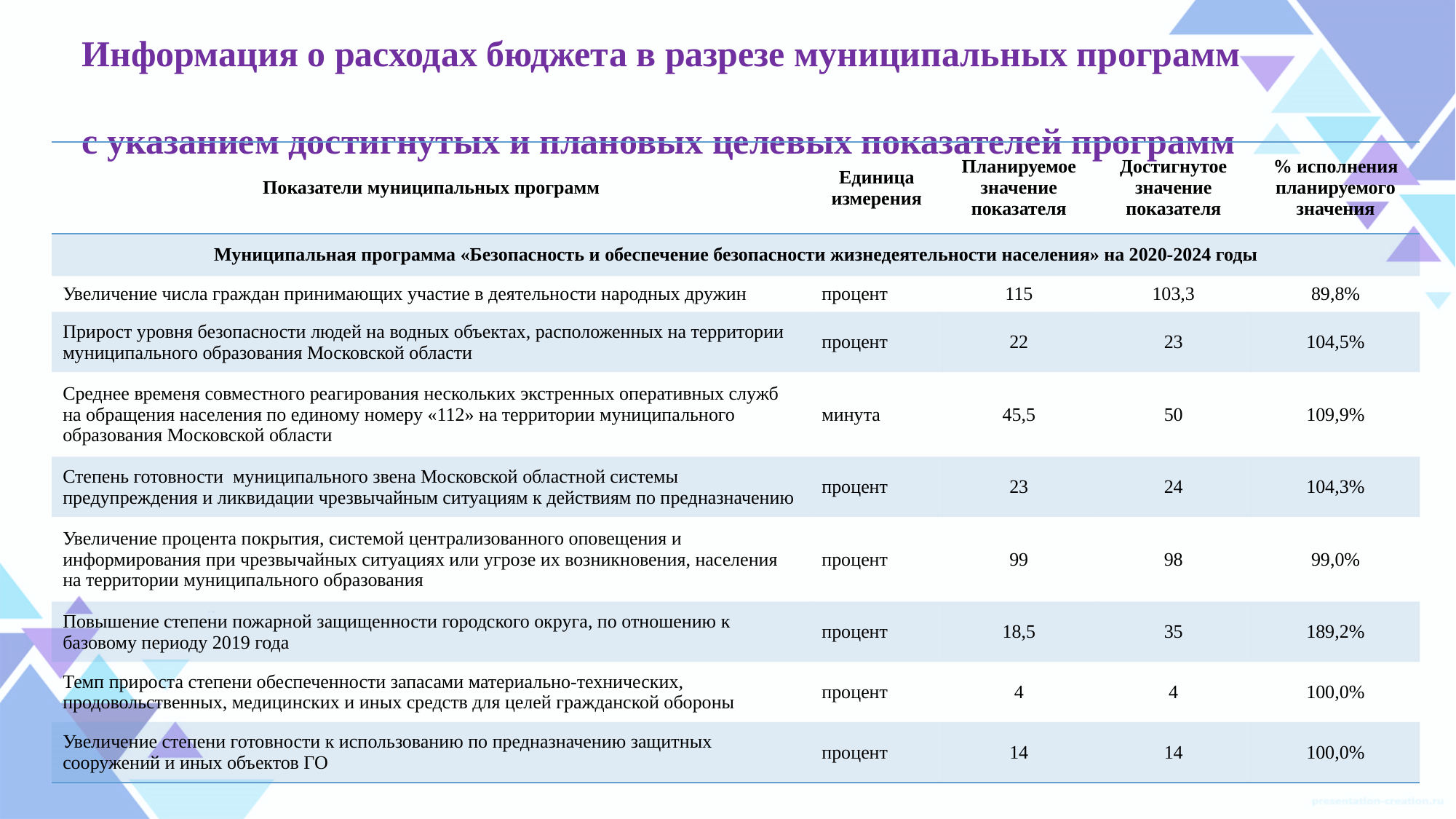

Информация о расходах бюджета в разрезе муниципальных программ
с указанием достигнутых и плановых целевых показателей программ
| Показатели муниципальных программ | Единица измерения | Планируемое значение показателя | Достигнутое значение показателя | % исполнения планируемого значения |
| --- | --- | --- | --- | --- |
| Муниципальная программа «Безопасность и обеспечение безопасности жизнедеятельности населения» на 2020-2024 годы |  |  |  |  |
| Увеличение числа граждан принимающих участие в деятельности народных дружин | процент | 115 | 103,3 | 89,8% |
| Прирост уровня безопасности людей на водных объектах, расположенных на территории муниципального образования Московской области | процент | 22 | 23 | 104,5% |
| Среднее временя совместного реагирования нескольких экстренных оперативных служб на обращения населения по единому номеру «112» на территории муниципального образования Московской области | минута | 45,5 | 50 | 109,9% |
| Степень готовности муниципального звена Московской областной системы предупреждения и ликвидации чрезвычайным ситуациям к действиям по предназначению | процент | 23 | 24 | 104,3% |
| Увеличение процента покрытия, системой централизованного оповещения и информирования при чрезвычайных ситуациях или угрозе их возникновения, населения на территории муниципального образования | процент | 99 | 98 | 99,0% |
| Повышение степени пожарной защищенности городского округа, по отношению к базовому периоду 2019 года | процент | 18,5 | 35 | 189,2% |
| Темп прироста степени обеспеченности запасами материально-технических, продовольственных, медицинских и иных средств для целей гражданской обороны | процент | 4 | 4 | 100,0% |
| Увеличение степени готовности к использованию по предназначению защитных сооружений и иных объектов ГО | процент | 14 | 14 | 100,0% |